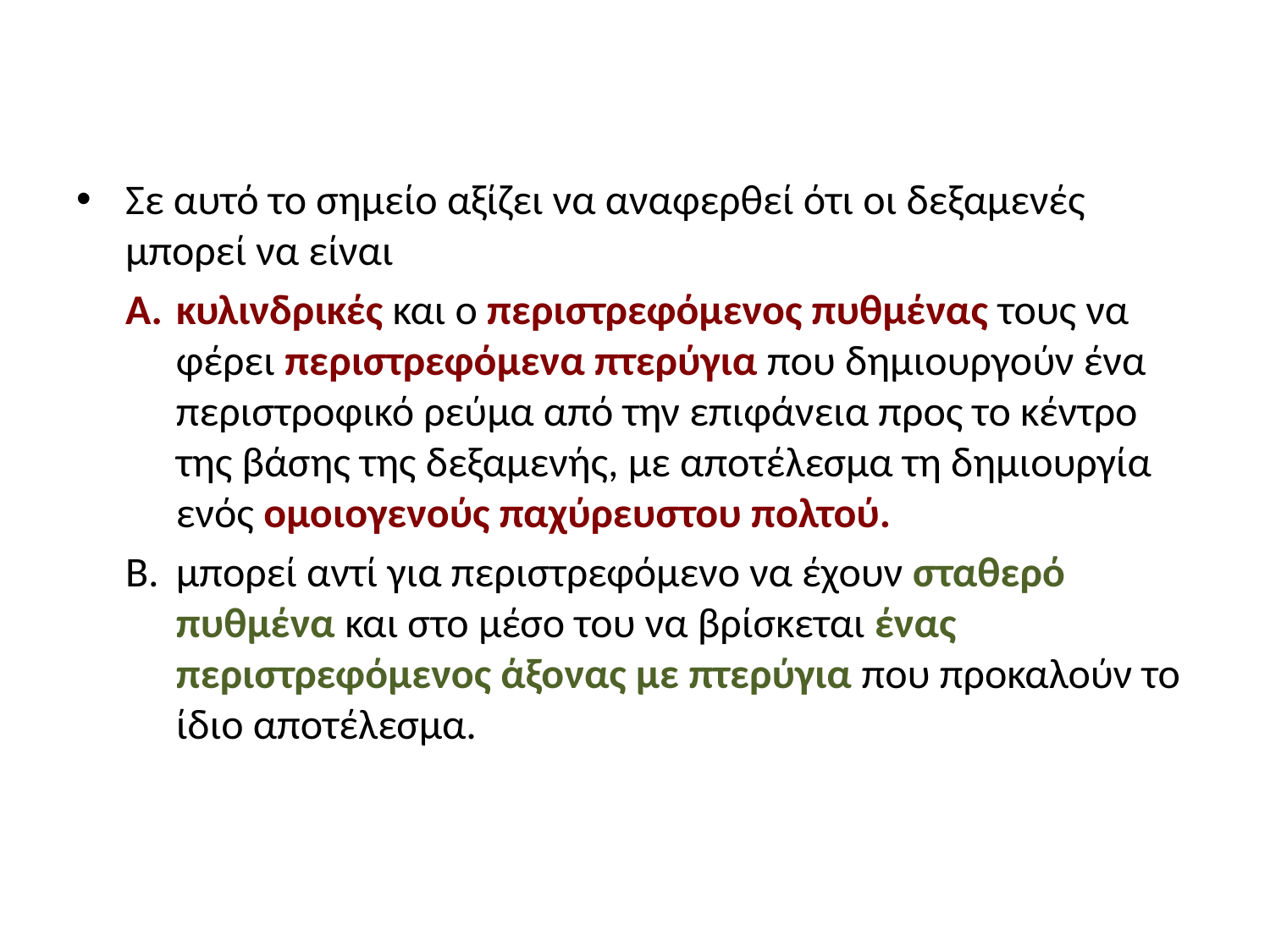

#
Σε αυτό το σημείο αξίζει να αναφερθεί ότι οι δεξαμενές μπορεί να είναι
κυλινδρικές και ο περιστρεφόμενος πυθμένας τους να φέρει περιστρεφόμενα πτερύγια που δημιουργούν ένα περιστροφικό ρεύμα από την επιφάνεια προς το κέντρο της βάσης της δεξαμενής, με αποτέλεσμα τη δημιουργία ενός ομοιογενούς παχύρευστου πολτού.
μπορεί αντί για περιστρεφόμενο να έχουν σταθερό πυθμένα και στο μέσο του να βρίσκεται ένας περιστρεφόμενος άξονας με πτερύγια που προκαλούν το ίδιο αποτέλεσμα.